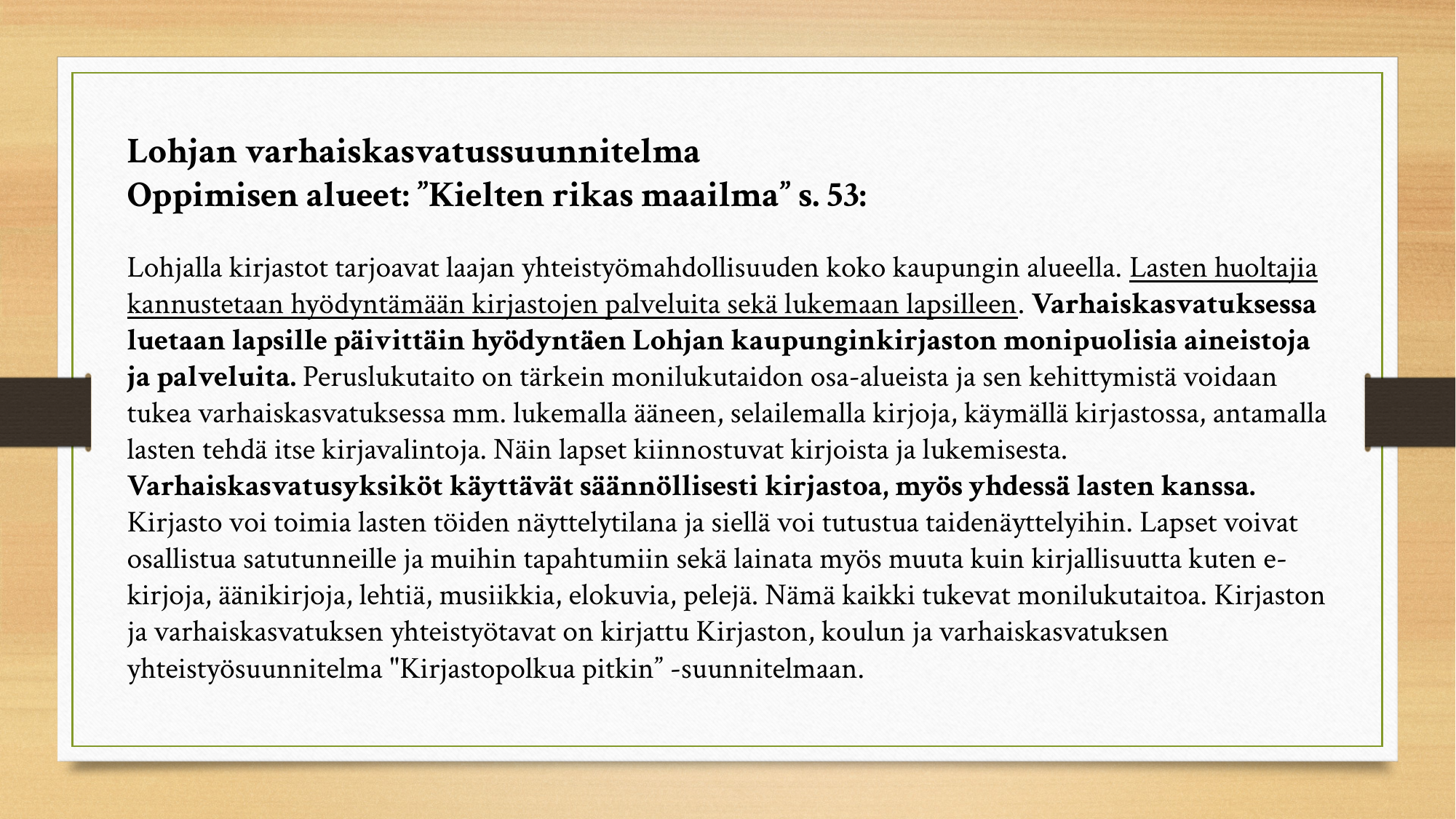

Lohjan varhaiskasvatussuunnitelma
Oppimisen alueet: ”Kielten rikas maailma” s. 53:
Lohjalla kirjastot tarjoavat laajan yhteistyömahdollisuuden koko kaupungin alueella. Lasten huoltajia kannustetaan hyödyntämään kirjastojen palveluita sekä lukemaan lapsilleen. Varhaiskasvatuksessa luetaan lapsille päivittäin hyödyntäen Lohjan kaupunginkirjaston monipuolisia aineistoja ja palveluita. Peruslukutaito on tärkein monilukutaidon osa-alueista ja sen kehittymistä voidaan tukea varhaiskasvatuksessa mm. lukemalla ääneen, selailemalla kirjoja, käymällä kirjastossa, antamalla lasten tehdä itse kirjavalintoja. Näin lapset kiinnostuvat kirjoista ja lukemisesta. Varhaiskasvatusyksiköt käyttävät säännöllisesti kirjastoa, myös yhdessä lasten kanssa. Kirjasto voi toimia lasten töiden näyttelytilana ja siellä voi tutustua taidenäyttelyihin. Lapset voivat osallistua satutunneille ja muihin tapahtumiin sekä lainata myös muuta kuin kirjallisuutta kuten e-kirjoja, äänikirjoja, lehtiä, musiikkia, elokuvia, pelejä. Nämä kaikki tukevat monilukutaitoa. Kirjaston ja varhaiskasvatuksen yhteistyötavat on kirjattu Kirjaston, koulun ja varhaiskasvatuksen yhteistyösuunnitelma "Kirjastopolkua pitkin” -suunnitelmaan.